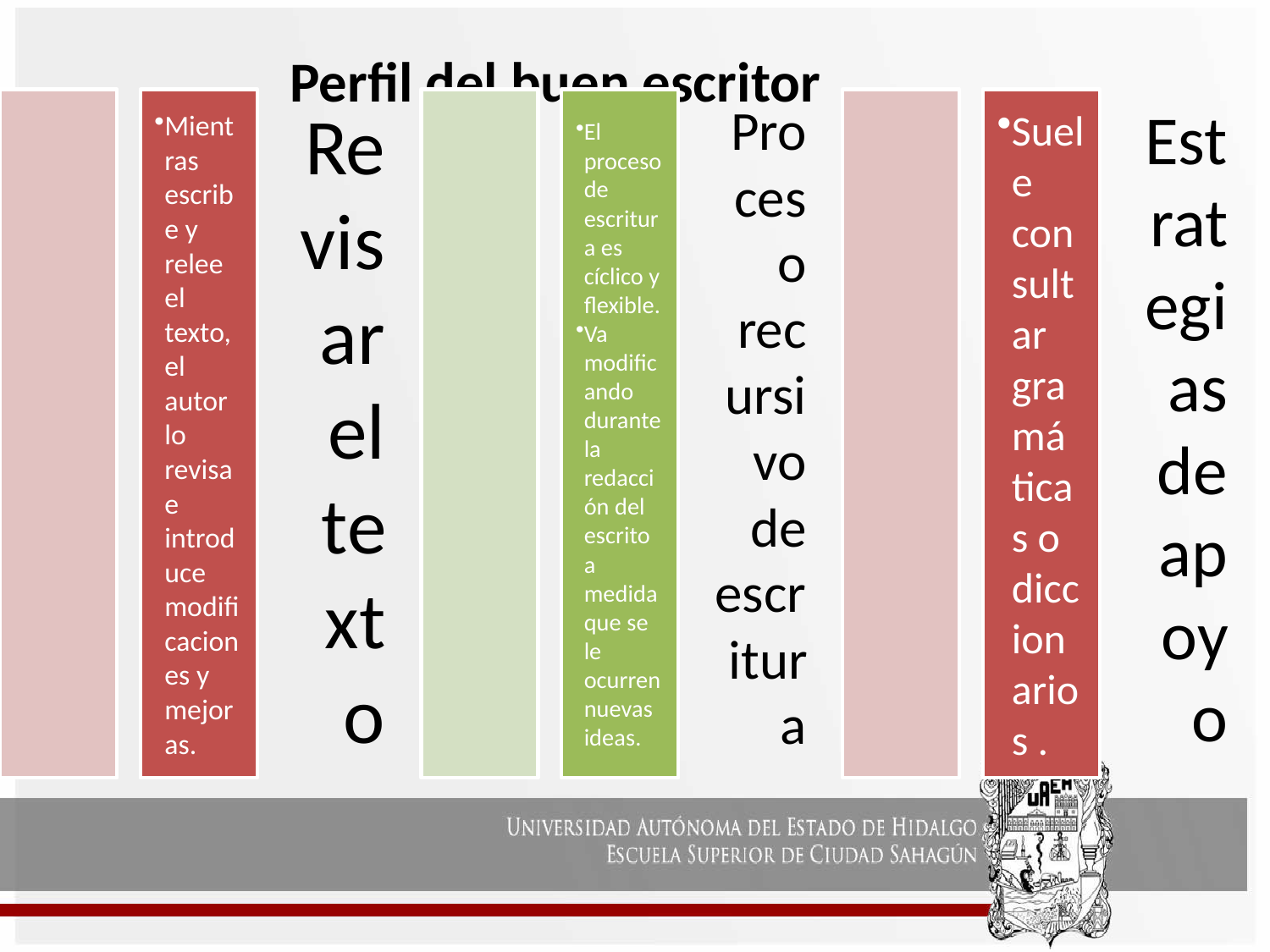

Perfil del buen escritor
Estrategias de apoyo
Mientras escribe y relee el texto, el autor lo revisa e introduce modificaciones y mejoras.
Suele consultar gramáticas o diccionarios .